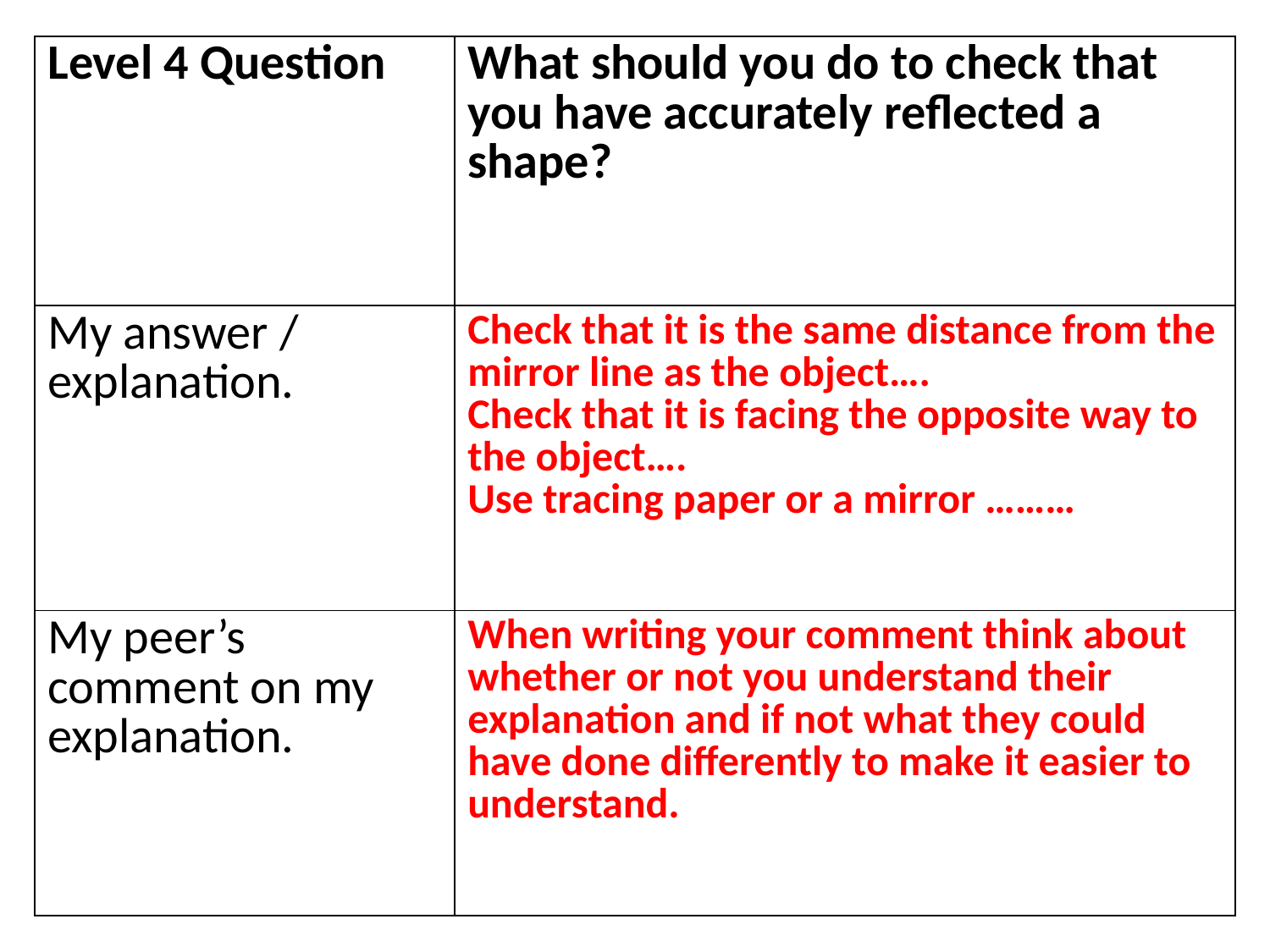

| Level 4 Question | What should you do to check that you have accurately reflected a shape? |
| --- | --- |
| My answer / explanation. | Check that it is the same distance from the mirror line as the object…. Check that it is facing the opposite way to the object…. Use tracing paper or a mirror ……… |
| My peer’s comment on my explanation. | When writing your comment think about whether or not you understand their explanation and if not what they could have done differently to make it easier to understand. |